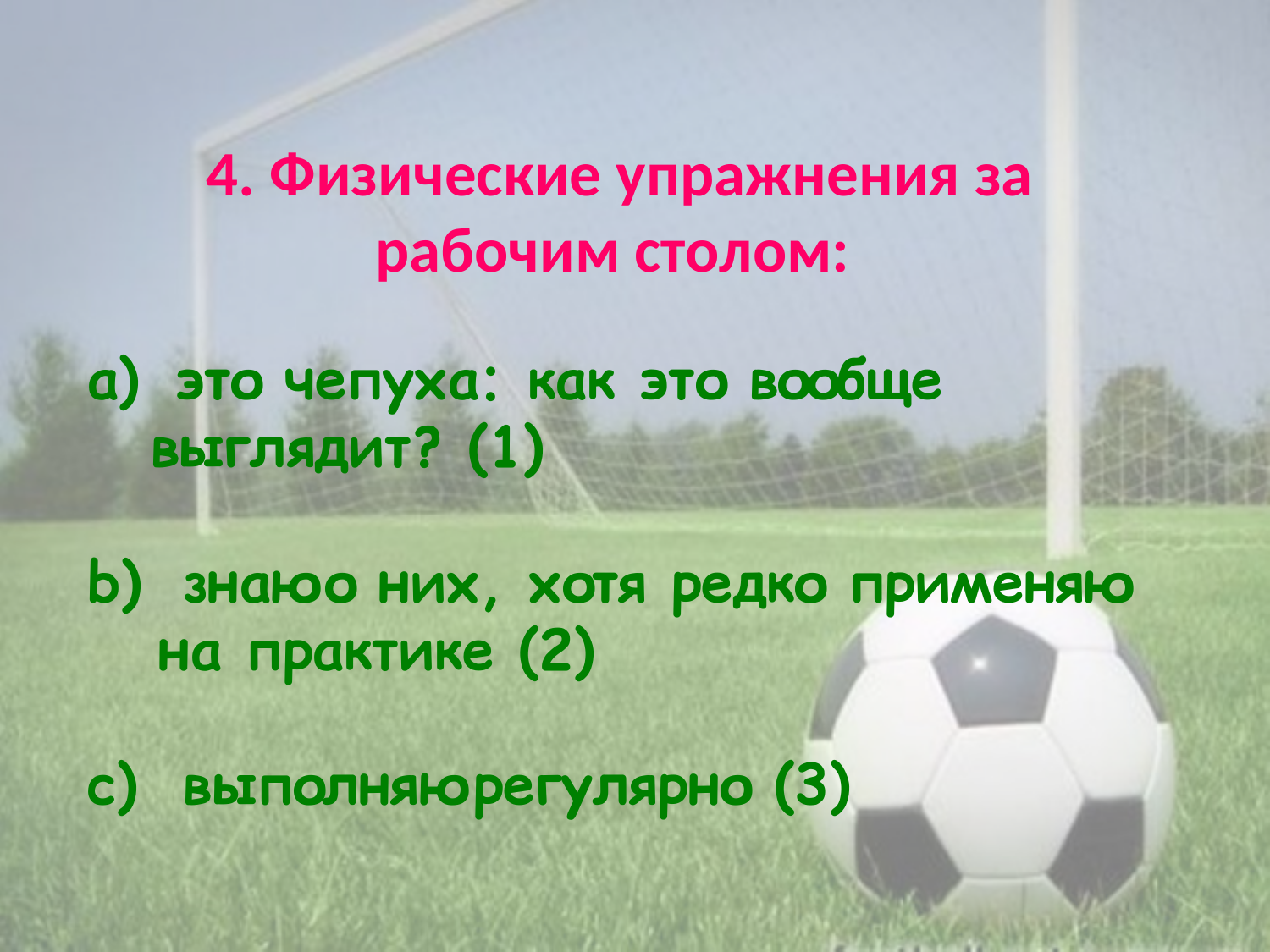

4. Физические упражнения за рабочим столом:
 это чепуха: как это вообще выглядит? (1)

 знаю о них, хотя редко применяю на практике (2)

 выполняю регулярно (3)